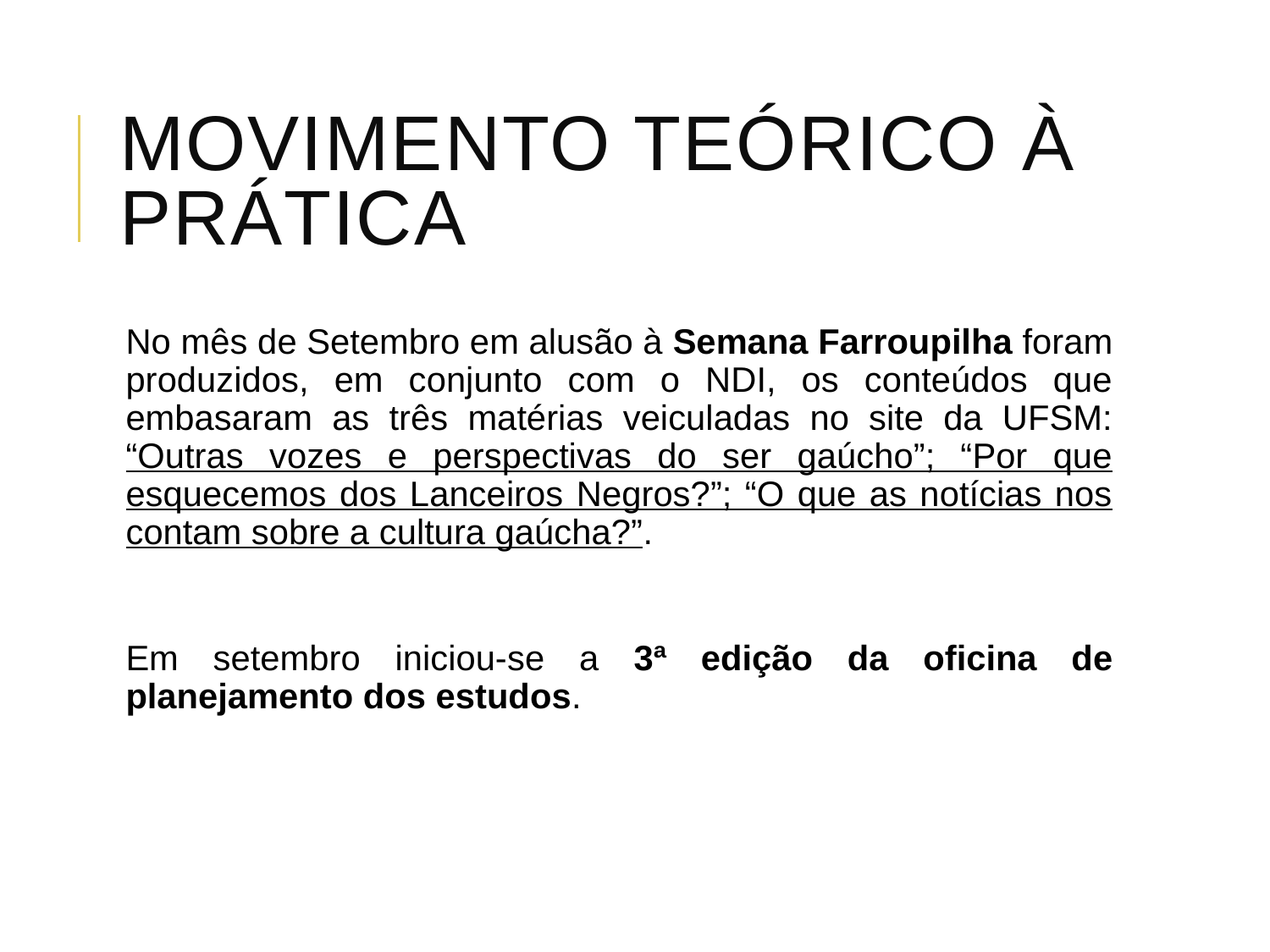

# Movimento teórico à prática
No mês de Setembro em alusão à Semana Farroupilha foram produzidos, em conjunto com o NDI, os conteúdos que embasaram as três matérias veiculadas no site da UFSM: “Outras vozes e perspectivas do ser gaúcho”; “Por que esquecemos dos Lanceiros Negros?”; “O que as notícias nos contam sobre a cultura gaúcha?”.

Em setembro iniciou-se a 3ª edição da oficina de planejamento dos estudos.